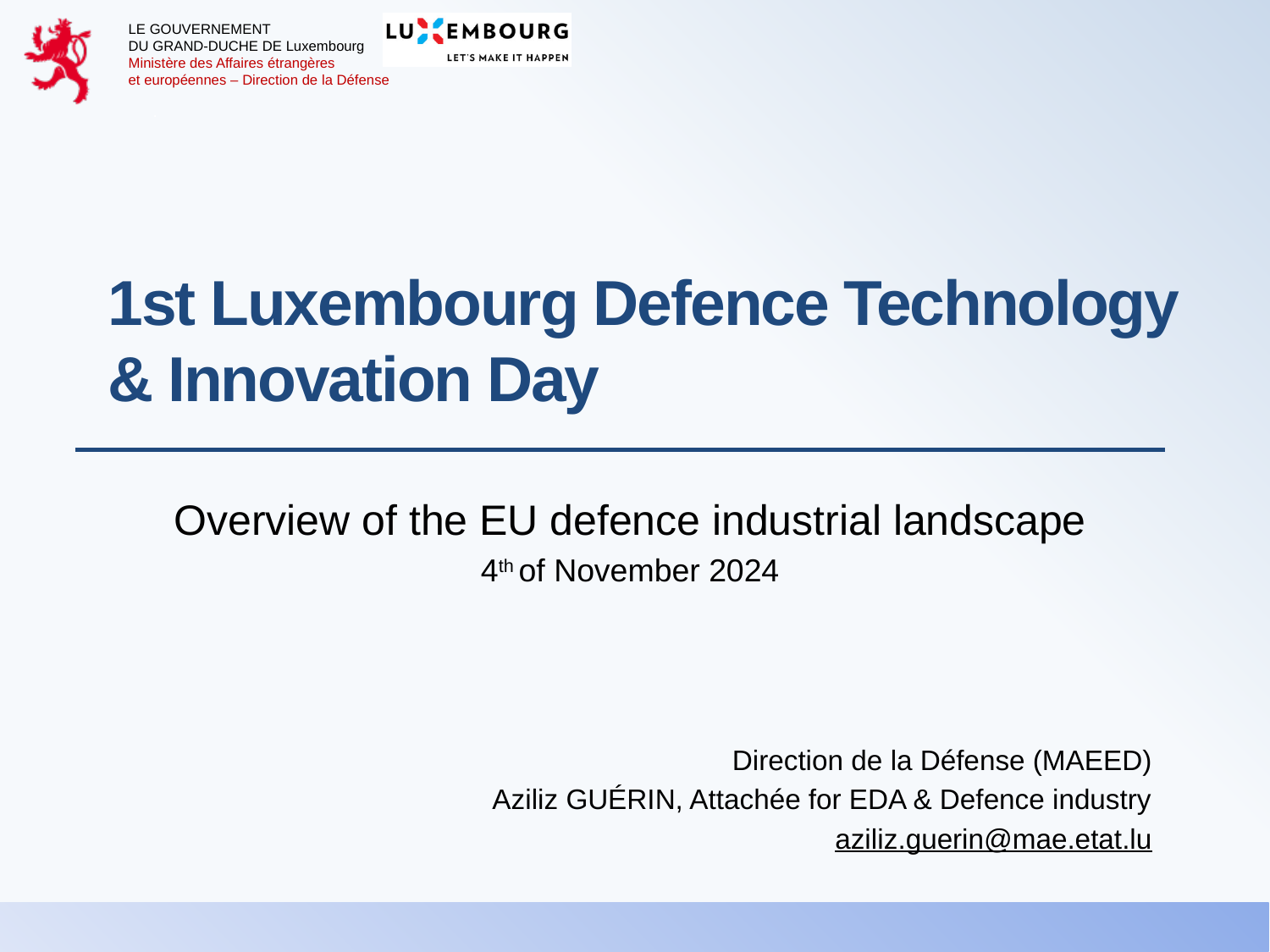

1st Luxembourg Defence Technology & Innovation Day
Overview of the EU defence industrial landscape
4th of November 2024

Direction de la Défense (MAEED)
Aziliz GUÉRIN, Attachée for EDA & Defence industry
aziliz.guerin@mae.etat.lu